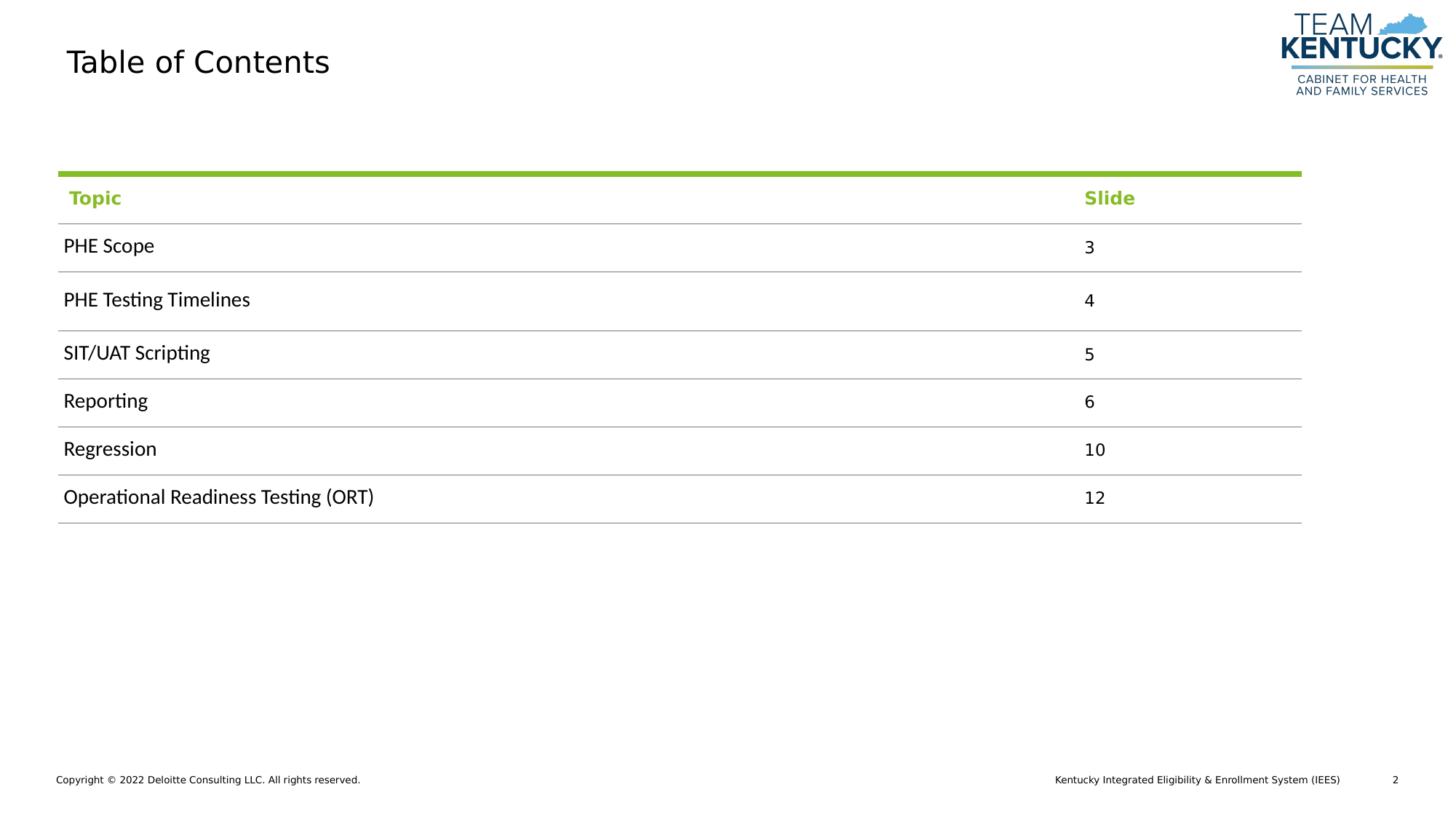

# Table of Contents
| Topic | Slide |
| --- | --- |
| PHE Scope | 3 |
| PHE Testing Timelines | 4 |
| SIT/UAT Scripting | 5 |
| Reporting | 6 |
| Regression | 10 |
| Operational Readiness Testing (ORT) | 12 |